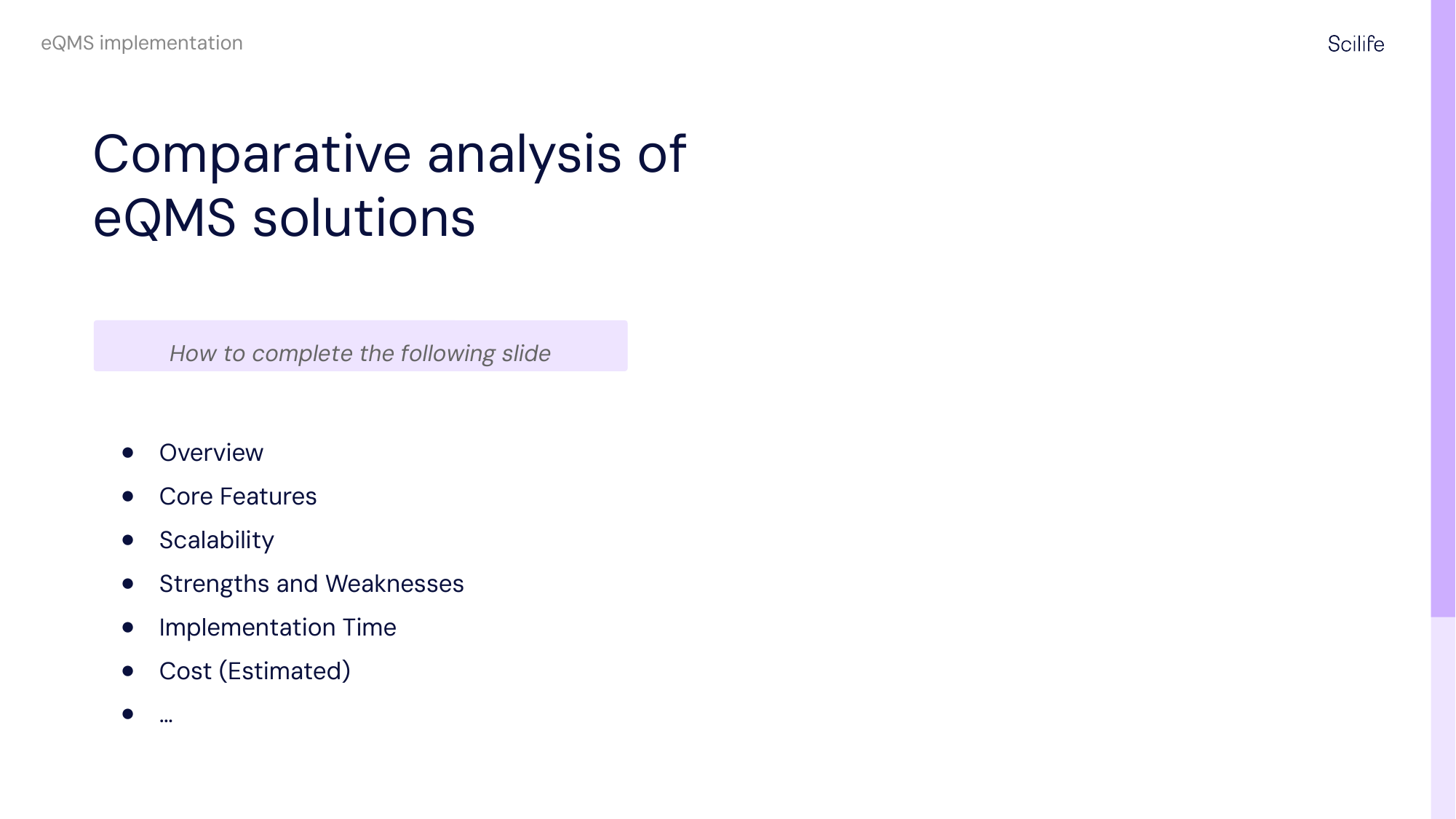

eQMS implementation
Comparative analysis of eQMS solutions

How to complete the following slide
Overview
Core Features
Scalability
Strengths and Weaknesses
Implementation Time
Cost (Estimated)
…